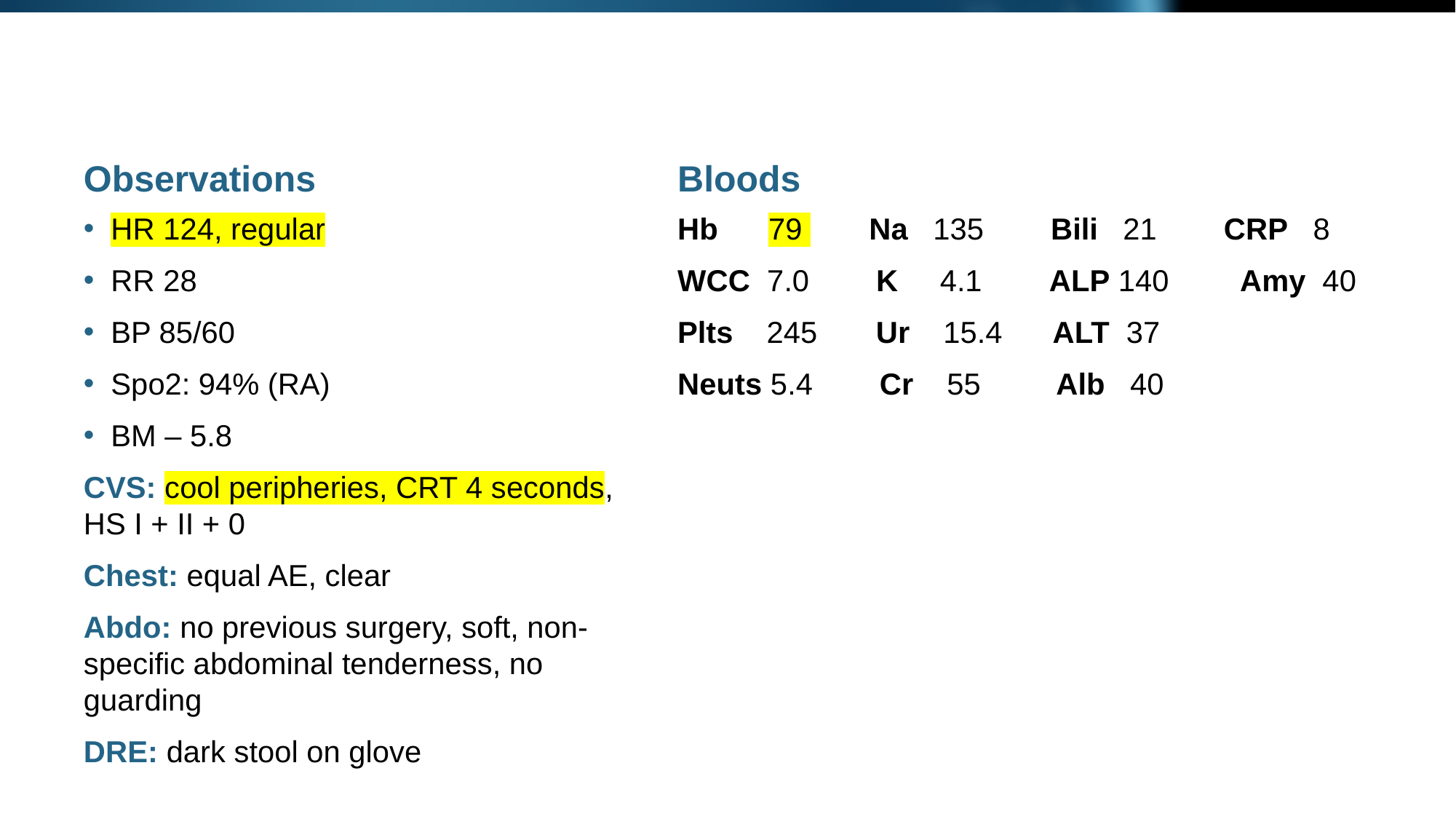

Observations
Bloods
HR 124, regular
RR 28
BP 85/60
Spo2: 94% (RA)
BM – 5.8
CVS: cool peripheries, CRT 4 seconds,
HS I + II + 0
Chest: equal AE, clear
Abdo: no previous surgery, soft, non-specific abdominal tenderness, no guarding
DRE: dark stool on glove
Hb      79        Na   135        Bili   21        CRP   8
WCC  7.0        K     4.1        ALP 140 	  Amy  40
Plts    245       Ur    15.4      ALT  37
Neuts 5.4        Cr    55         Alb   40